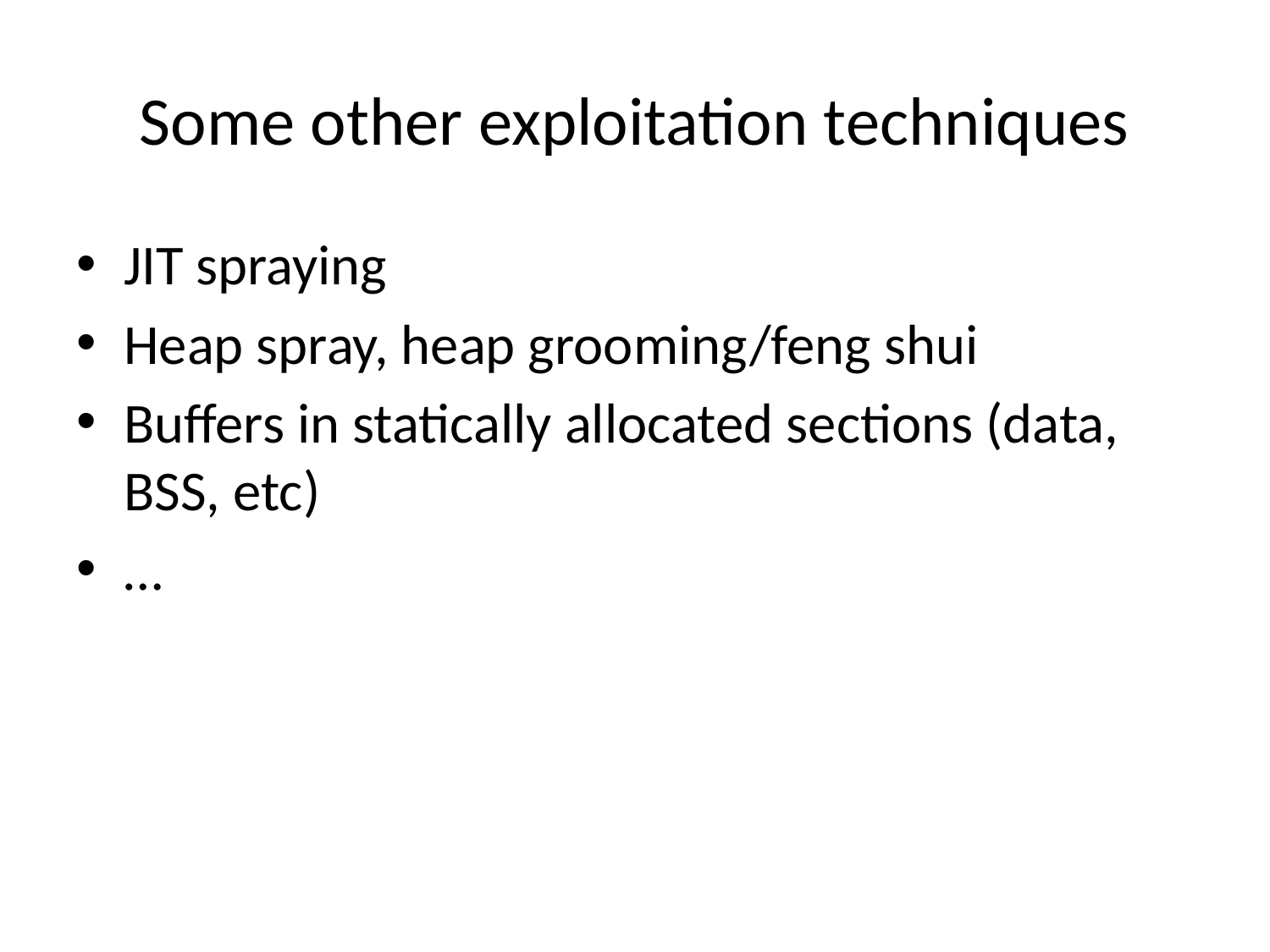

# Some other exploitation techniques
JIT spraying
Heap spray, heap grooming/feng shui
Buffers in statically allocated sections (data, BSS, etc)
…